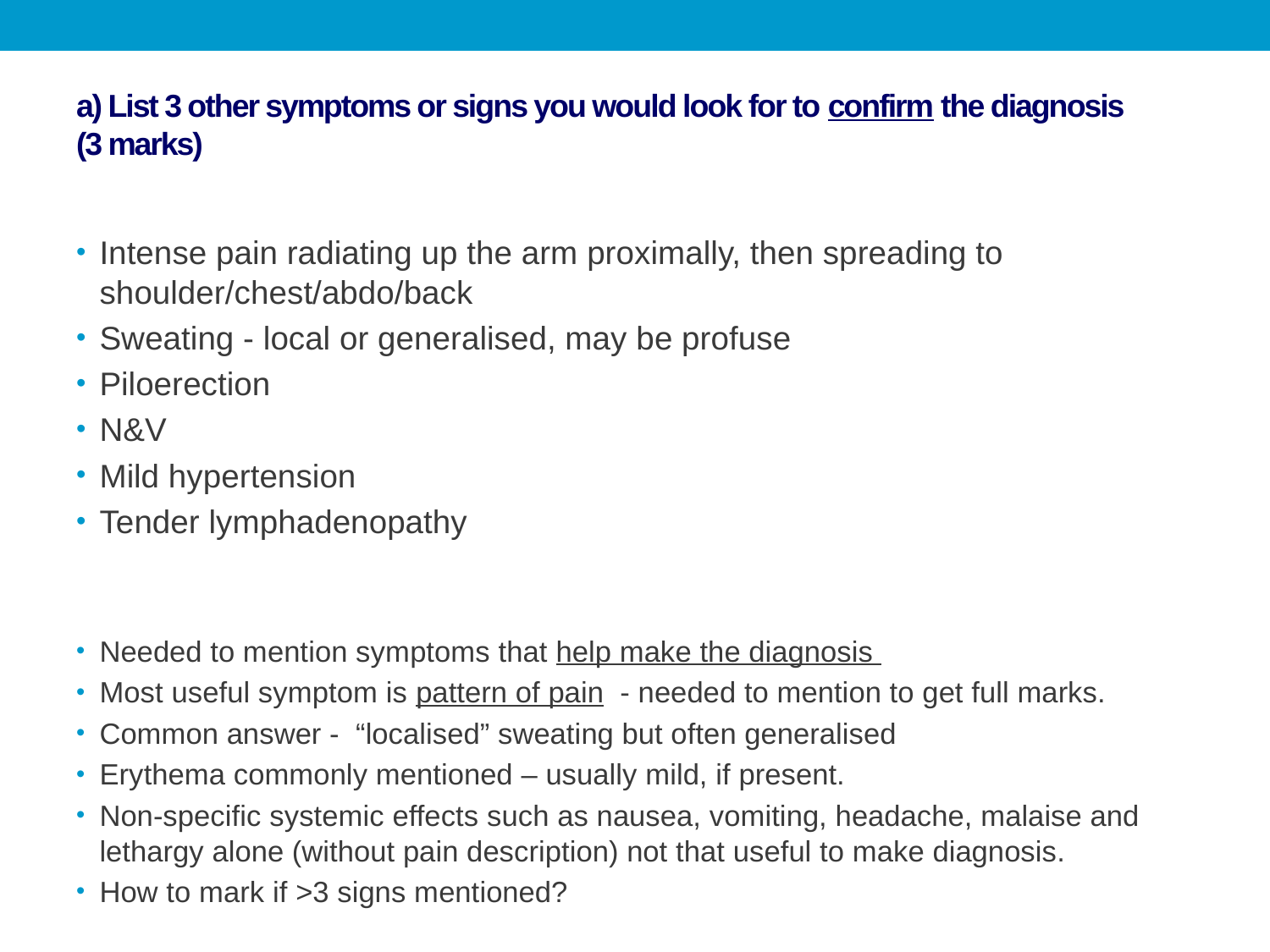

# a) List 3 other symptoms or signs you would look for to confirm the diagnosis (3 marks)

Intense pain radiating up the arm proximally, then spreading to shoulder/chest/abdo/back
Sweating - local or generalised, may be profuse
Piloerection
N&V
Mild hypertension
Tender lymphadenopathy

Needed to mention symptoms that help make the diagnosis
Most useful symptom is pattern of pain  - needed to mention to get full marks.
Common answer -  “localised” sweating but often generalised
Erythema commonly mentioned – usually mild, if present.
Non-specific systemic effects such as nausea, vomiting, headache, malaise and lethargy alone (without pain description) not that useful to make diagnosis.
How to mark if >3 signs mentioned?